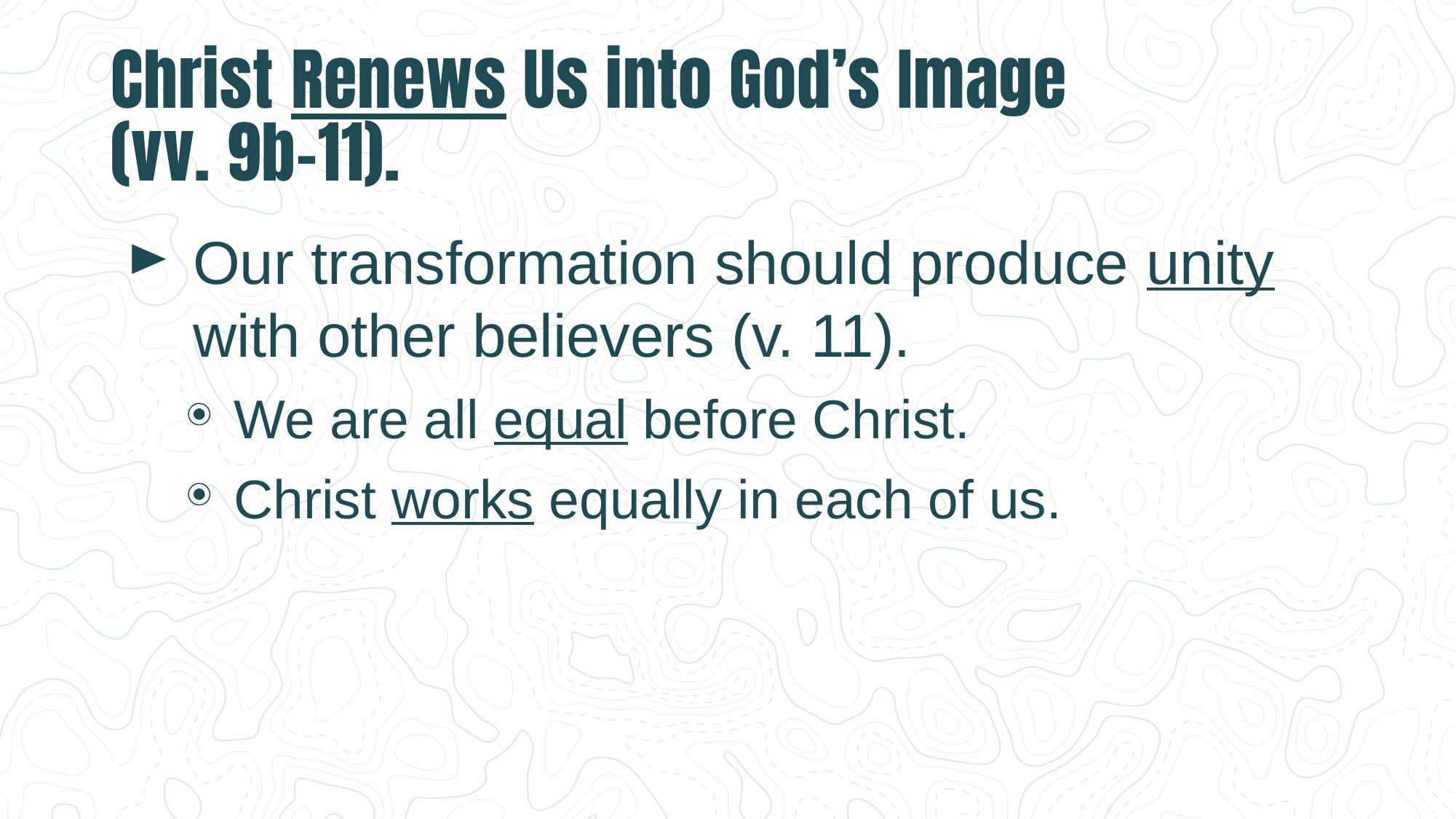

# Christ Renews Us into God’s Image (vv. 9b–11).
Our transformation should produce unity with other believers (v. 11).
We are all equal before Christ.
Christ works equally in each of us.